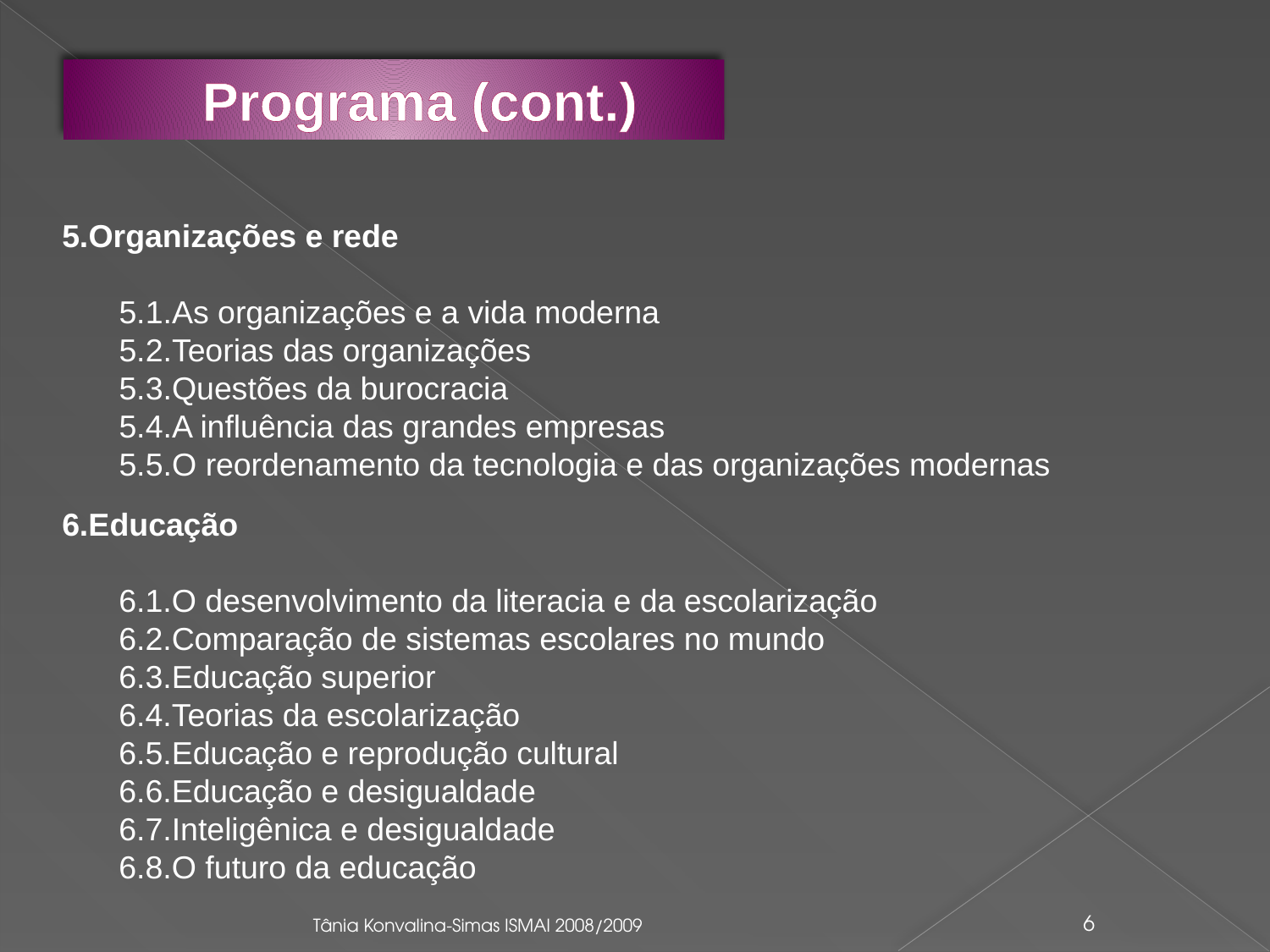

# Programa (cont.)

5.Organizações e rede

	5.1.As organizações e a vida moderna
	5.2.Teorias das organizações
	5.3.Questões da burocracia
	5.4.A influência das grandes empresas
	5.5.O reordenamento da tecnologia e das organizações modernas

6.Educação
	6.1.O desenvolvimento da literacia e da escolarização
	6.2.Comparação de sistemas escolares no mundo
	6.3.Educação superior
	6.4.Teorias da escolarização
	6.5.Educação e reprodução cultural
	6.6.Educação e desigualdade
	6.7.Inteligênica e desigualdade
	6.8.O futuro da educação

Tânia Konvalina-Simas ISMAI 2008/2009
6